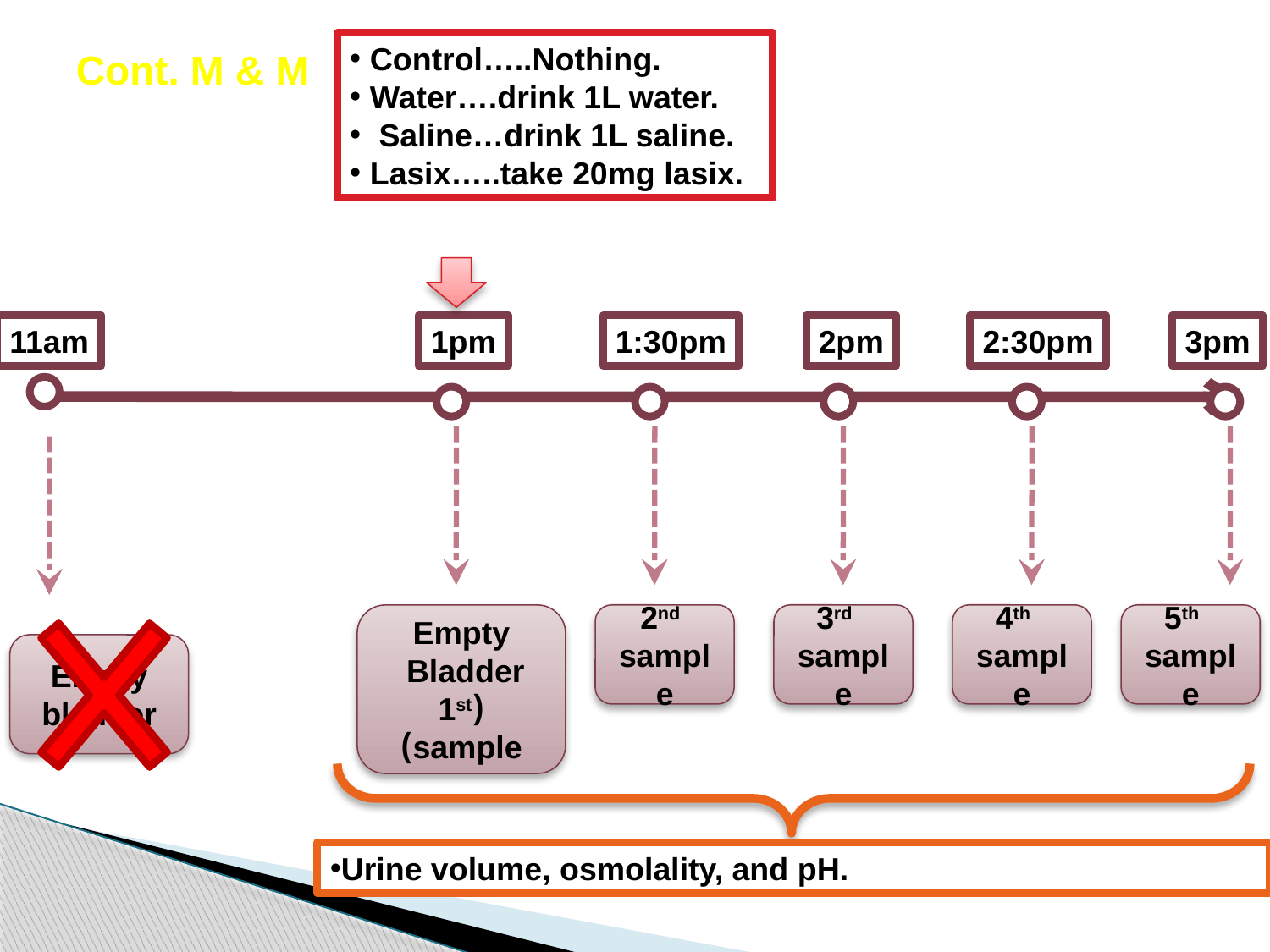

Control…..Nothing.
 Water….drink 1L water.
  Saline…drink 1L saline.
 Lasix…..take 20mg lasix.
Cont. M & M

11am
1pm
1:30pm
2pm
2:30pm
3pm

Empty Bladder
(1st sample)
2nd  sample
3rd   sample
4th   sample
5th   sample
Empty bladder
Urine volume, osmolality, and pH.